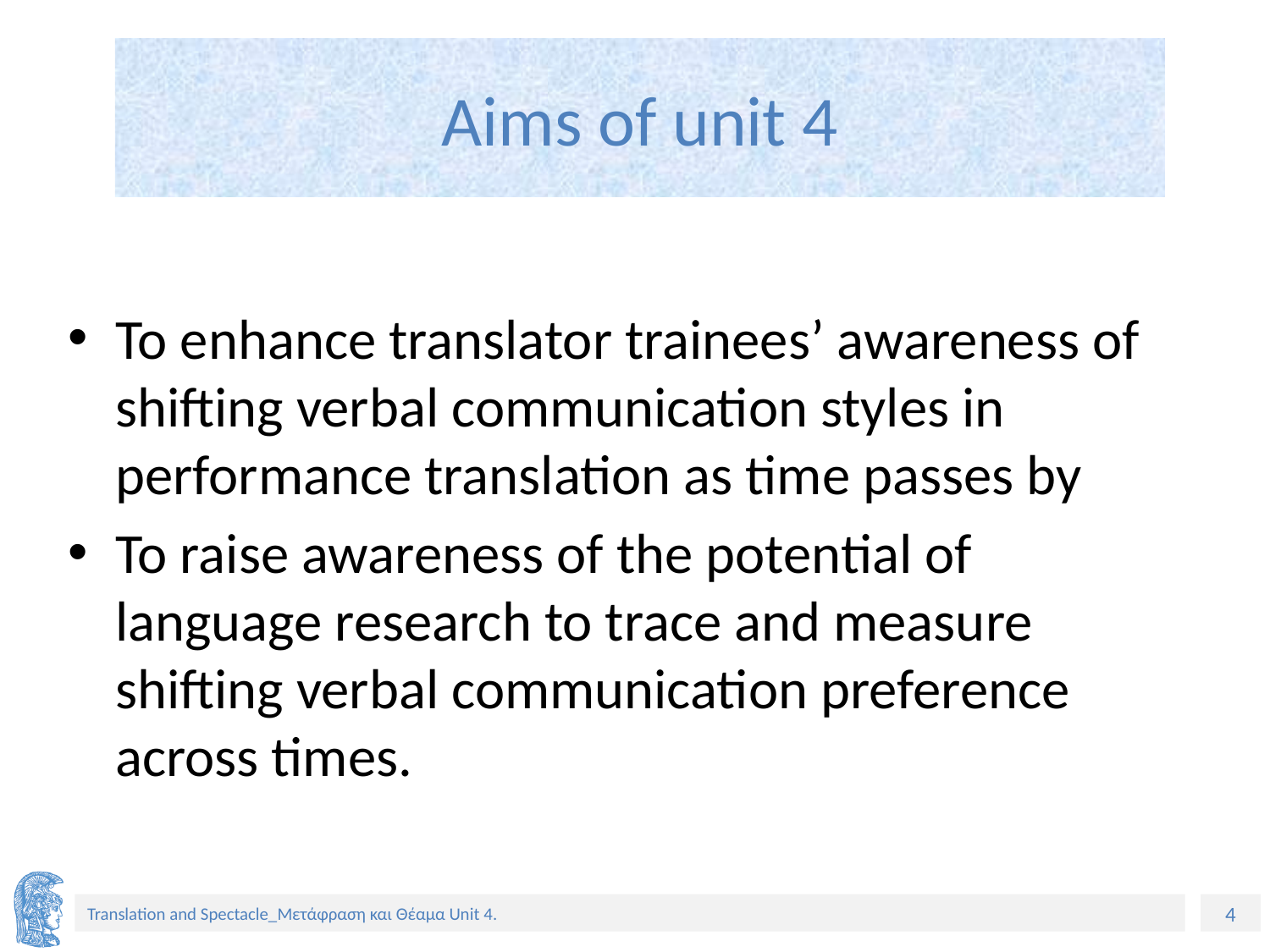

# Aims of unit 4
To enhance translator trainees’ awareness of shifting verbal communication styles in performance translation as time passes by
To raise awareness of the potential of language research to trace and measure shifting verbal communication preference across times.